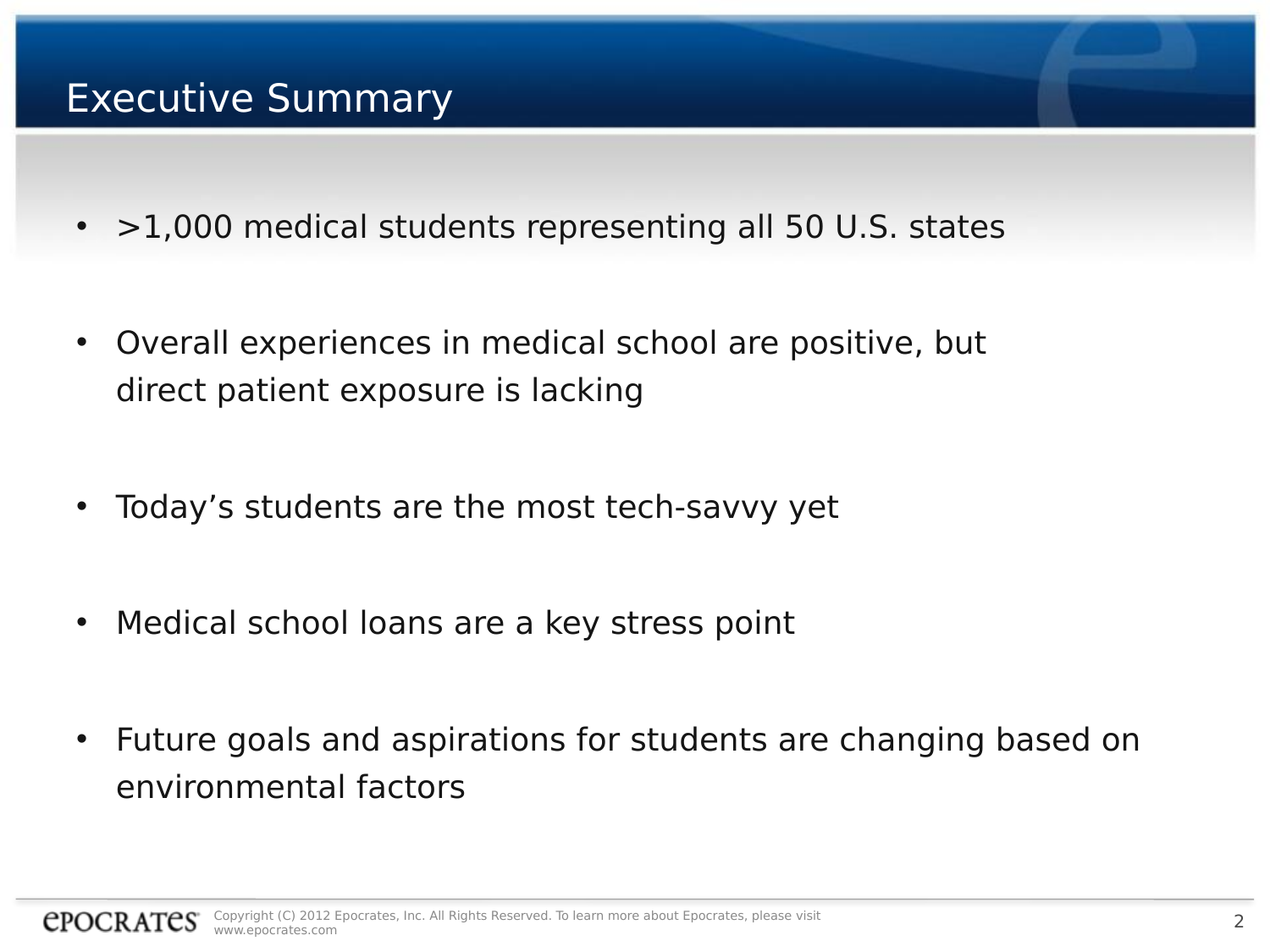

# Executive Summary
>1,000 medical students representing all 50 U.S. states

Overall experiences in medical school are positive, but direct patient exposure is lacking

Today’s students are the most tech-savvy yet

Medical school loans are a key stress point

Future goals and aspirations for students are changing based on environmental factors

2
Copyright (C) 2012 Epocrates, Inc. All Rights Reserved. To learn more about Epocrates, please visit www.epocrates.com